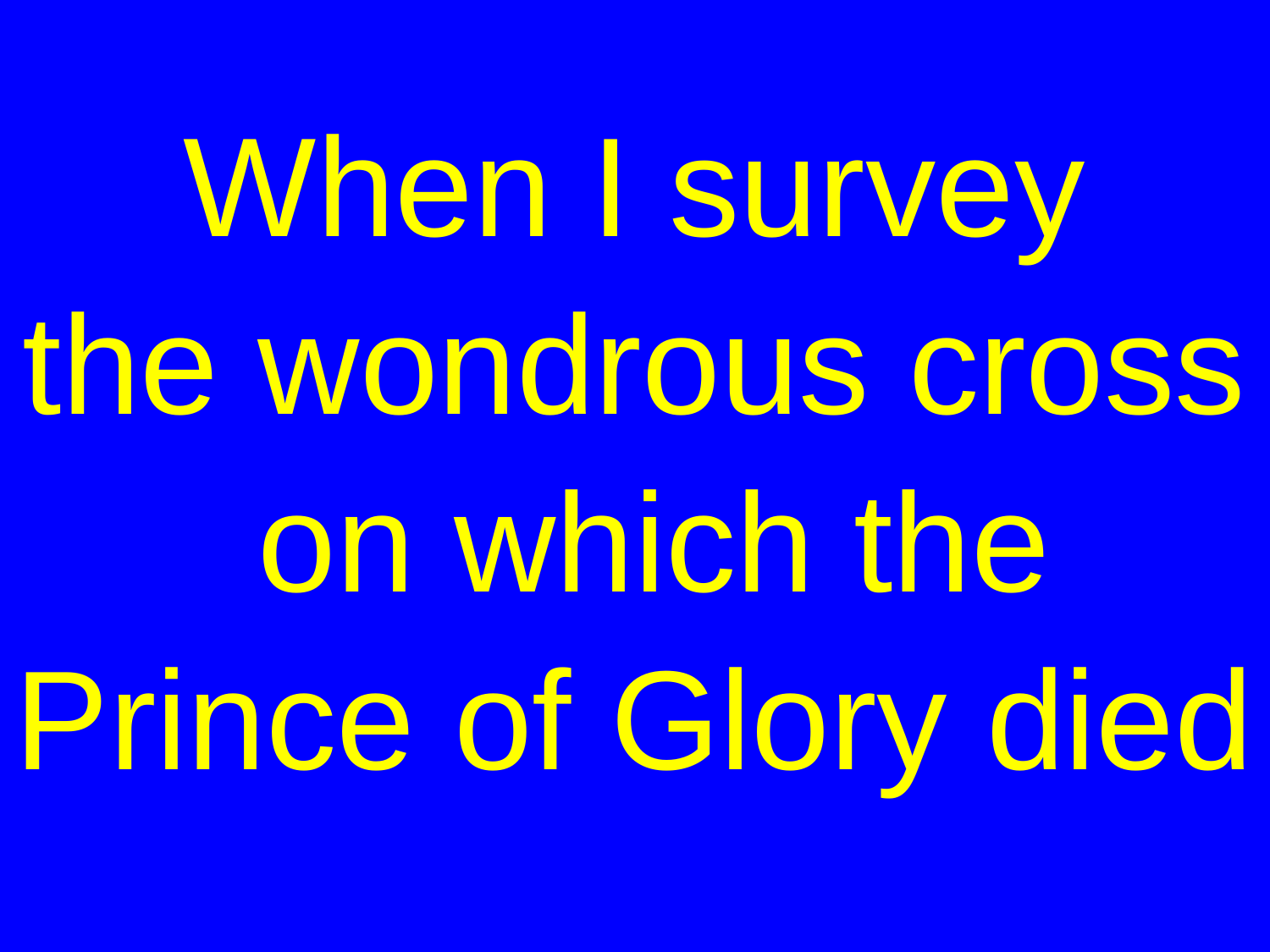

# When I survey the wondrous cross on which the Prince of Glory died